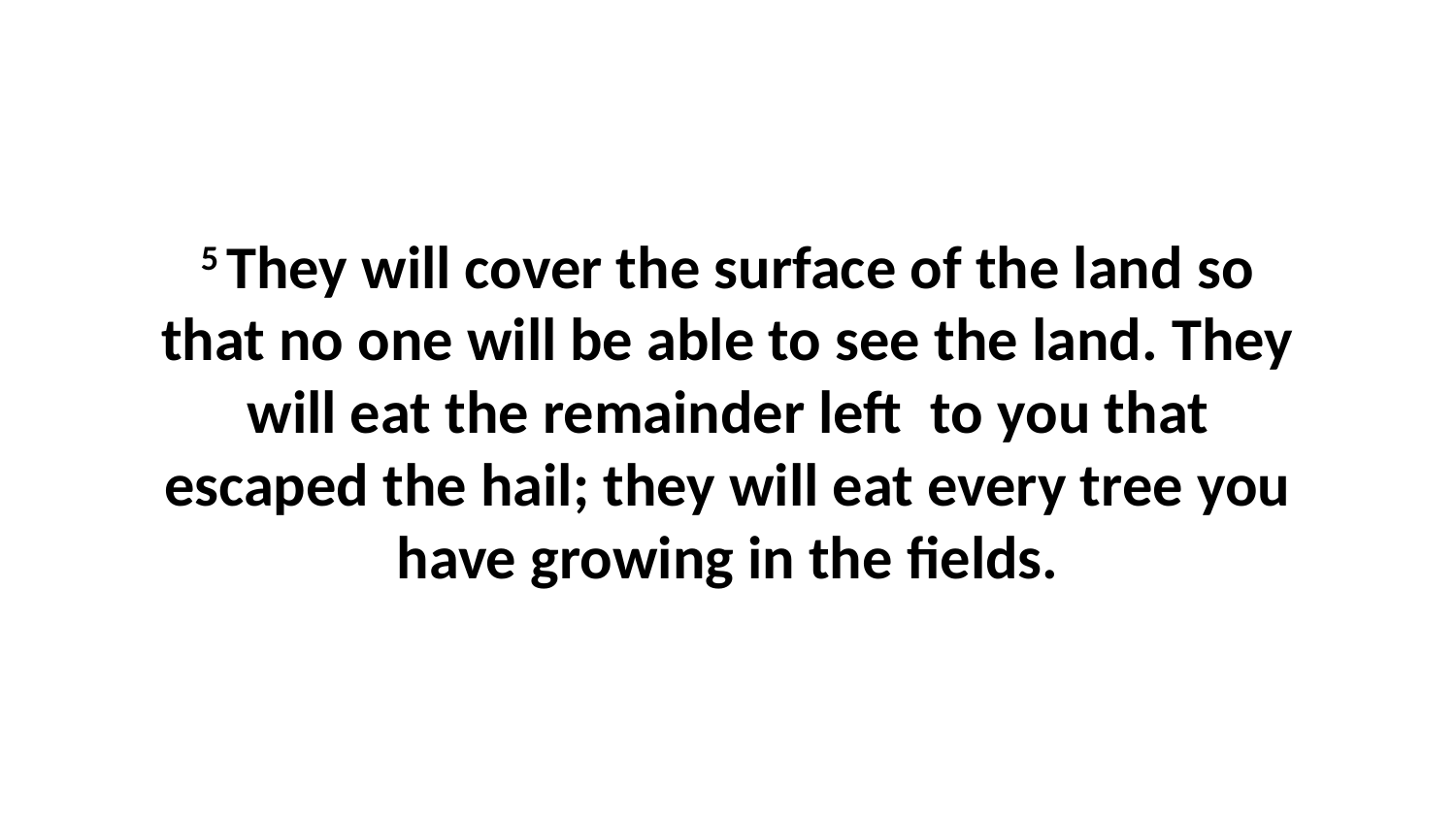

5 They will cover the surface of the land so that no one will be able to see the land. They will eat the remainder left  to you that escaped the hail; they will eat every tree you have growing in the fields.